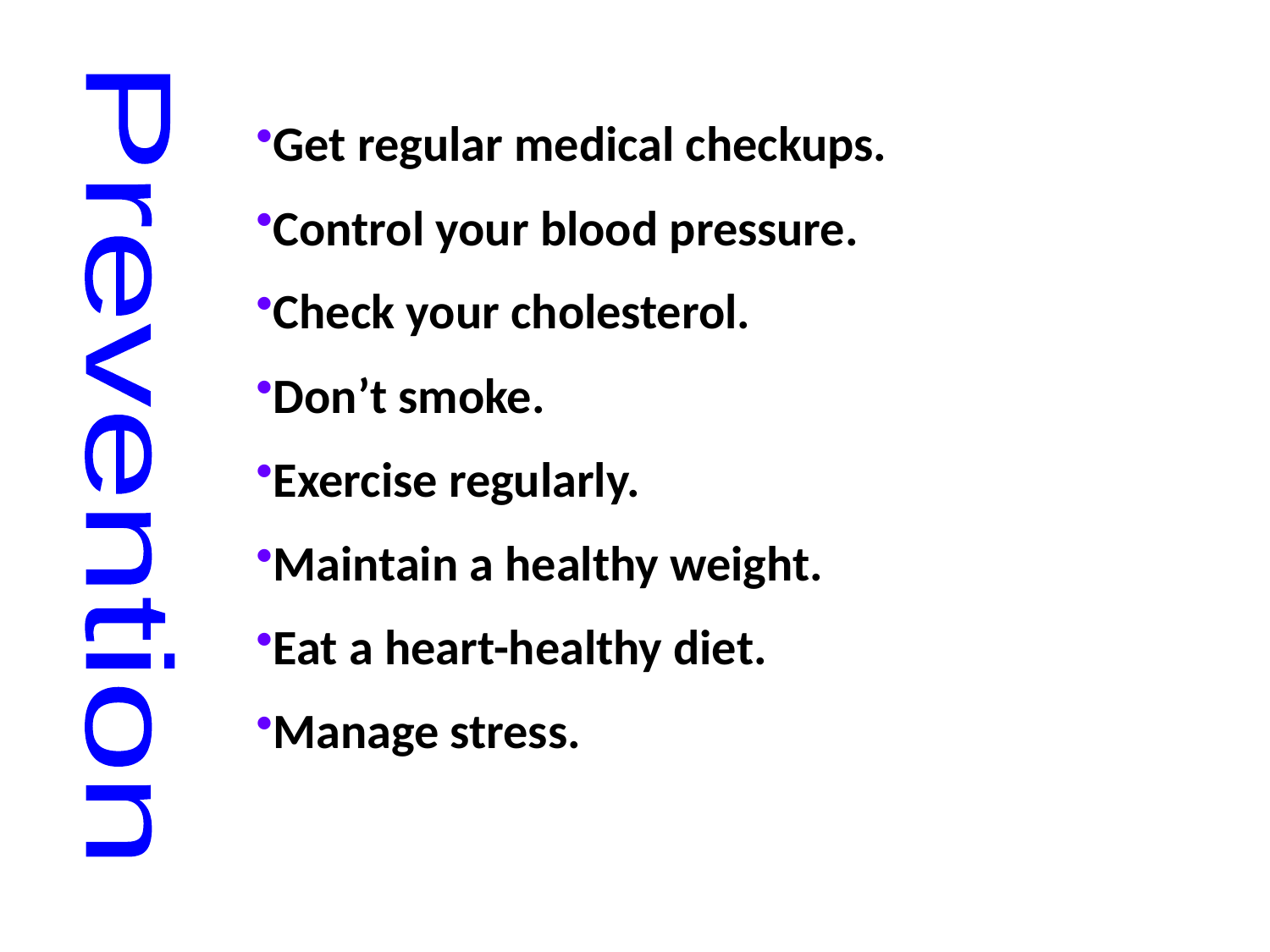

Get regular medical checkups.
Control your blood pressure.
Check your cholesterol.
Don’t smoke.
Exercise regularly.
Maintain a healthy weight.
Eat a heart-healthy diet.
Manage stress.

Prevention